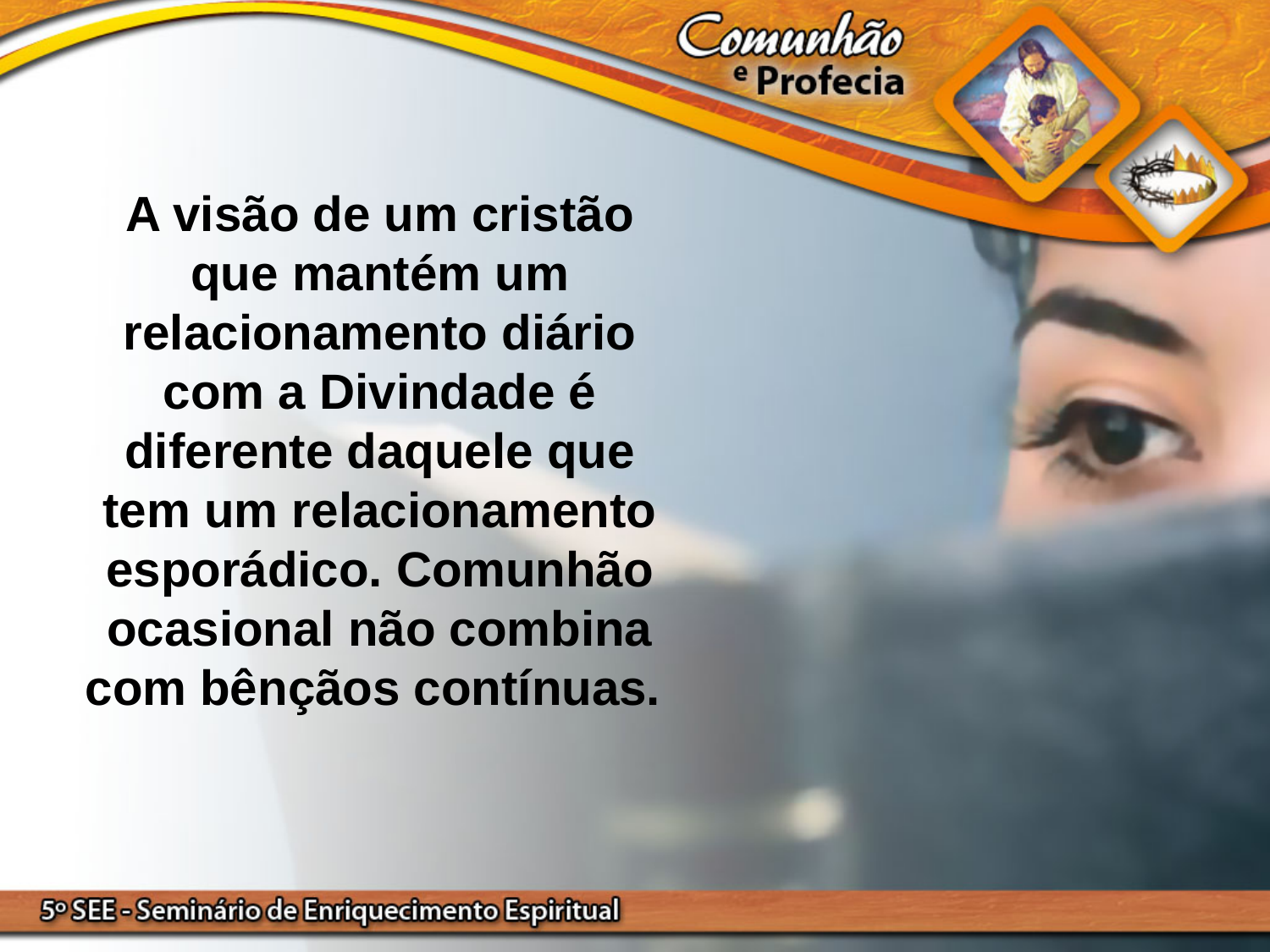

A visão de um cristão que mantém um relacionamento diário com a Divindade é diferente daquele que tem um relacionamento esporádico. Comunhão ocasional não combina com bênçãos contínuas.